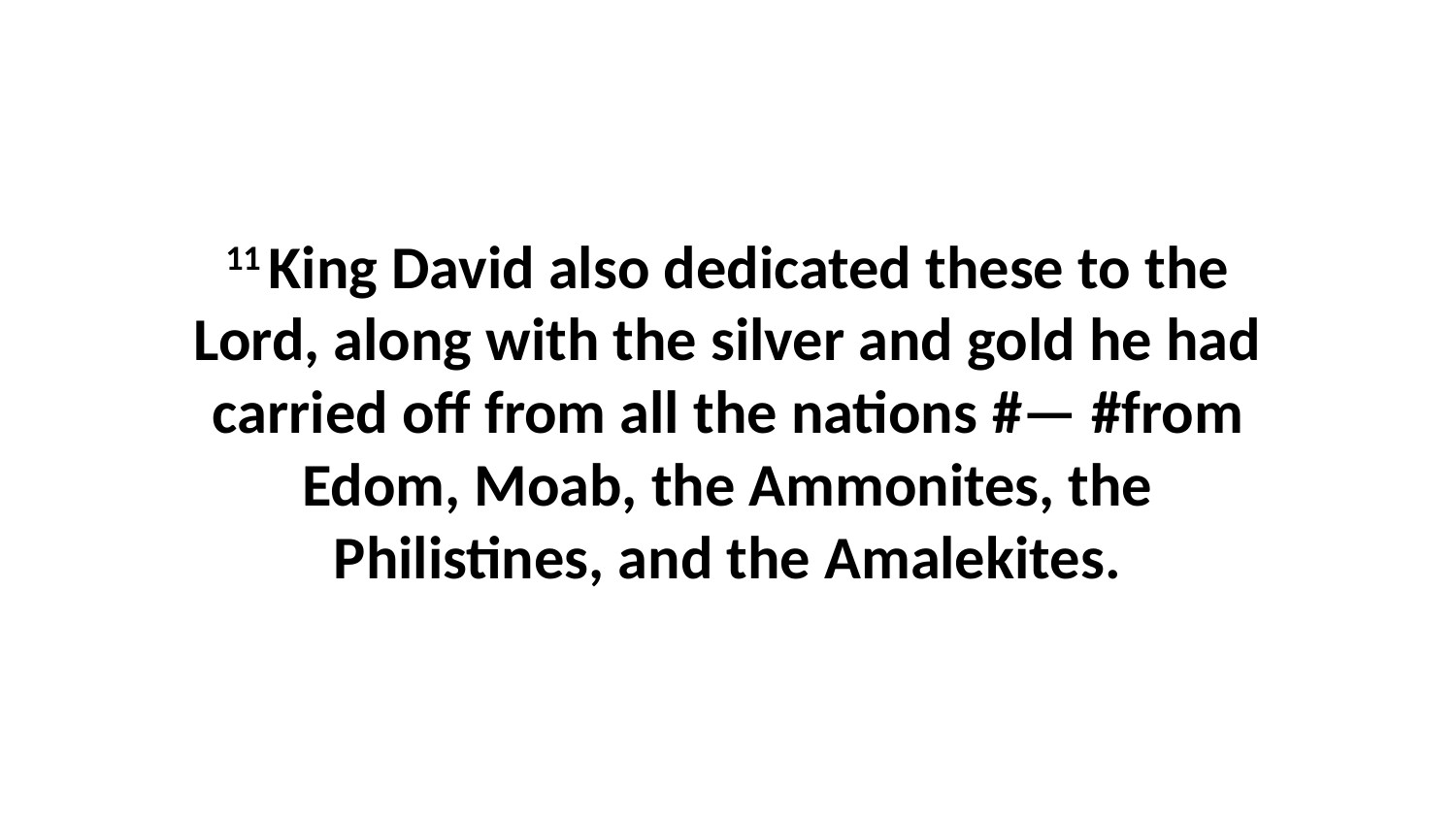

11 King David also dedicated these to the Lord, along with the silver and gold he had carried off from all the nations #— #from Edom, Moab, the Ammonites, the Philistines, and the Amalekites.